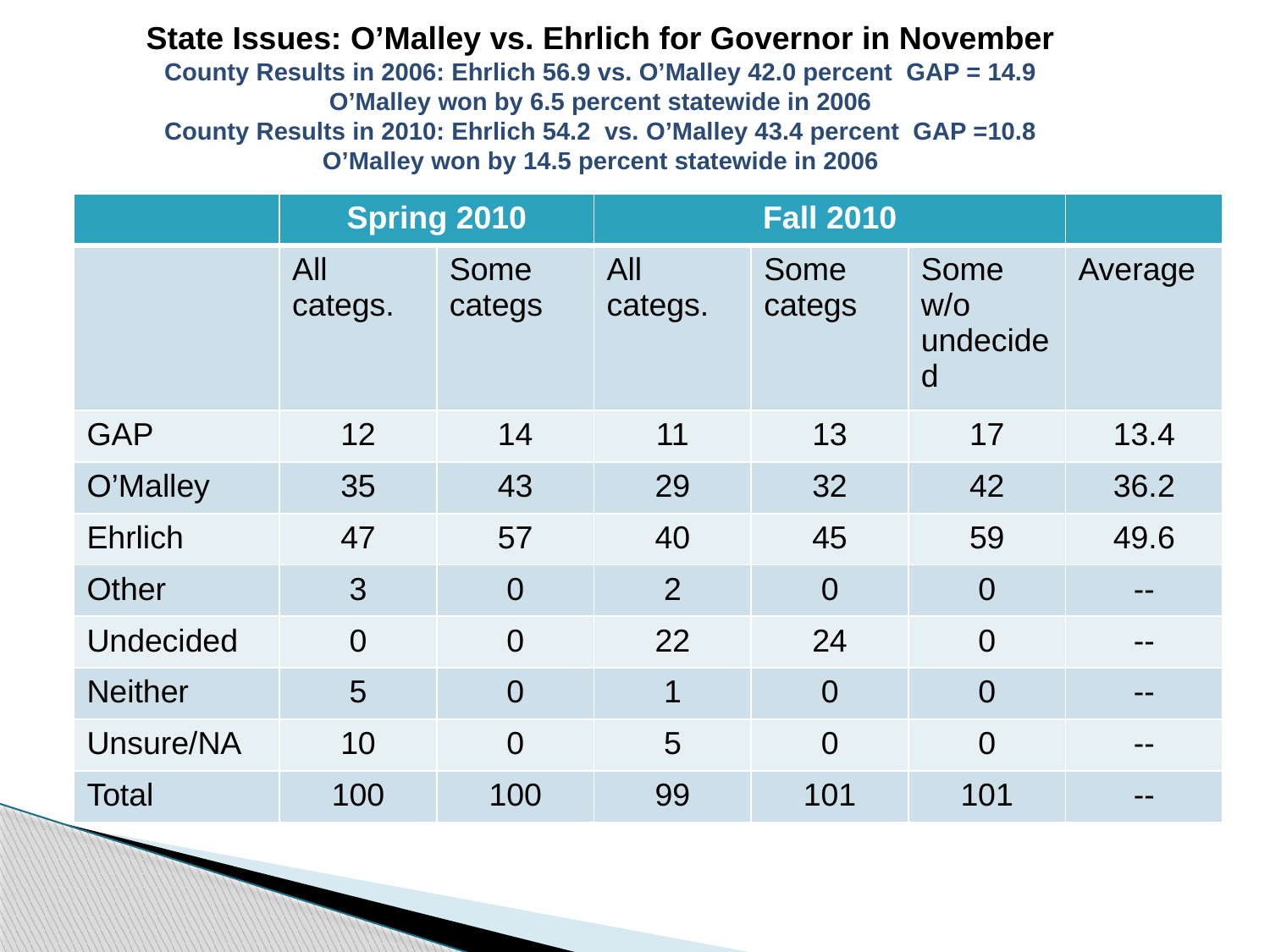

State Issues: O’Malley vs. Ehrlich for Governor in November
County Results in 2006: Ehrlich 56.9 vs. O’Malley 42.0 percent  GAP = 14.9
O’Malley won by 6.5 percent statewide in 2006
County Results in 2010: Ehrlich 54.2  vs. O’Malley 43.4 percent  GAP =10.8
O’Malley won by 14.5 percent statewide in 2006

|  | Spring 2010 |  | Fall 2010 |  |  |  |
| --- | --- | --- | --- | --- | --- | --- |
|  | All categs. | Some categs | All categs. | Some categs | Some w/o undecided | Average |
| GAP | 12 | 14 | 11 | 13 | 17 | 13.4 |
| O’Malley | 35 | 43 | 29 | 32 | 42 | 36.2 |
| Ehrlich | 47 | 57 | 40 | 45 | 59 | 49.6 |
| Other | 3 | 0 | 2 | 0 | 0 | -- |
| Undecided | 0 | 0 | 22 | 24 | 0 | -- |
| Neither | 5 | 0 | 1 | 0 | 0 | -- |
| Unsure/NA | 10 | 0 | 5 | 0 | 0 | -- |
| Total | 100 | 100 | 99 | 101 | 101 | -- |